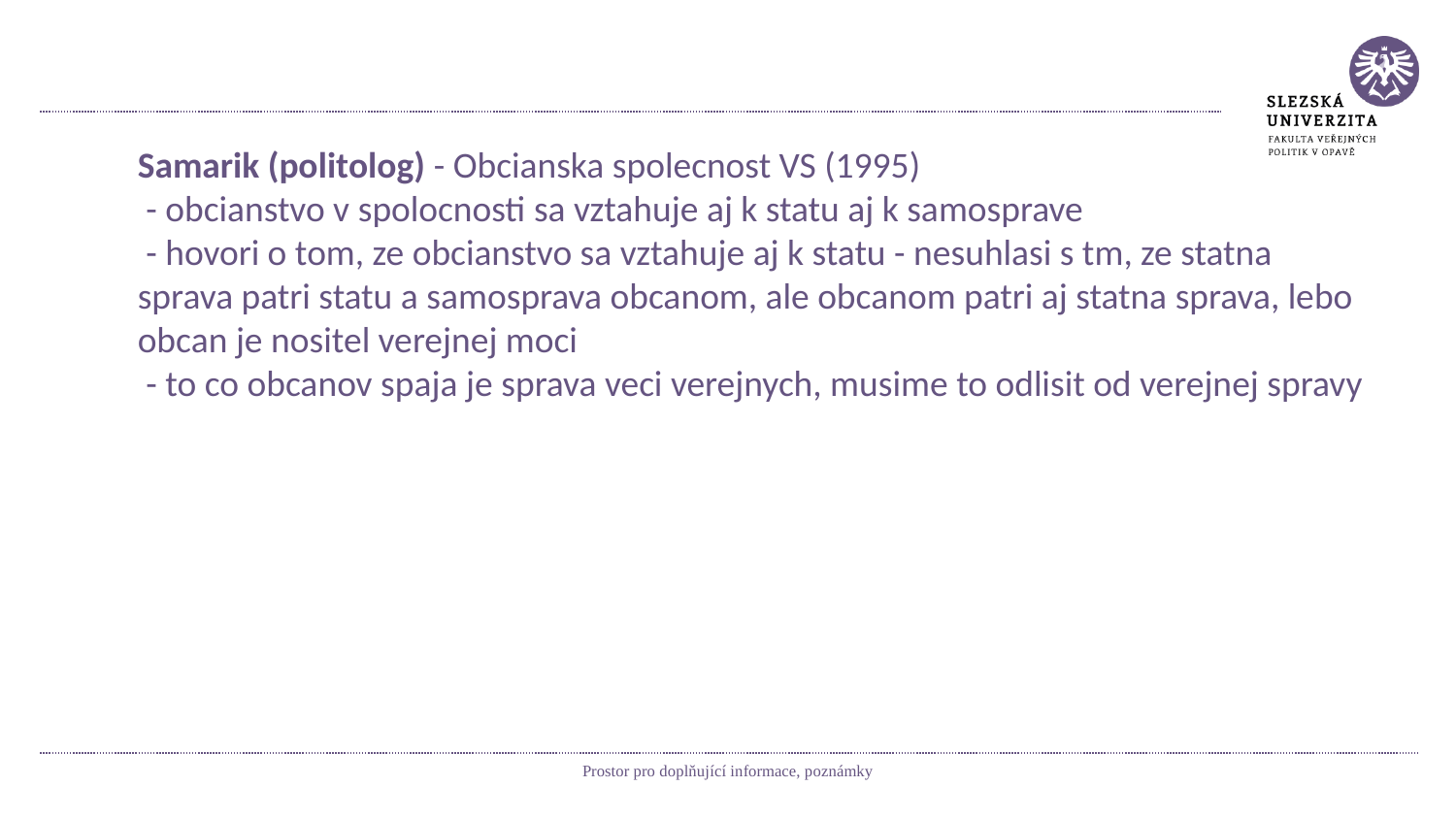

#
Samarik (politolog) - Obcianska spolecnost VS (1995)
 - obcianstvo v spolocnosti sa vztahuje aj k statu aj k samosprave
 - hovori o tom, ze obcianstvo sa vztahuje aj k statu - nesuhlasi s tm, ze statna sprava patri statu a samosprava obcanom, ale obcanom patri aj statna sprava, lebo obcan je nositel verejnej moci
 - to co obcanov spaja je sprava veci verejnych, musime to odlisit od verejnej spravy

Prostor pro doplňující informace, poznámky